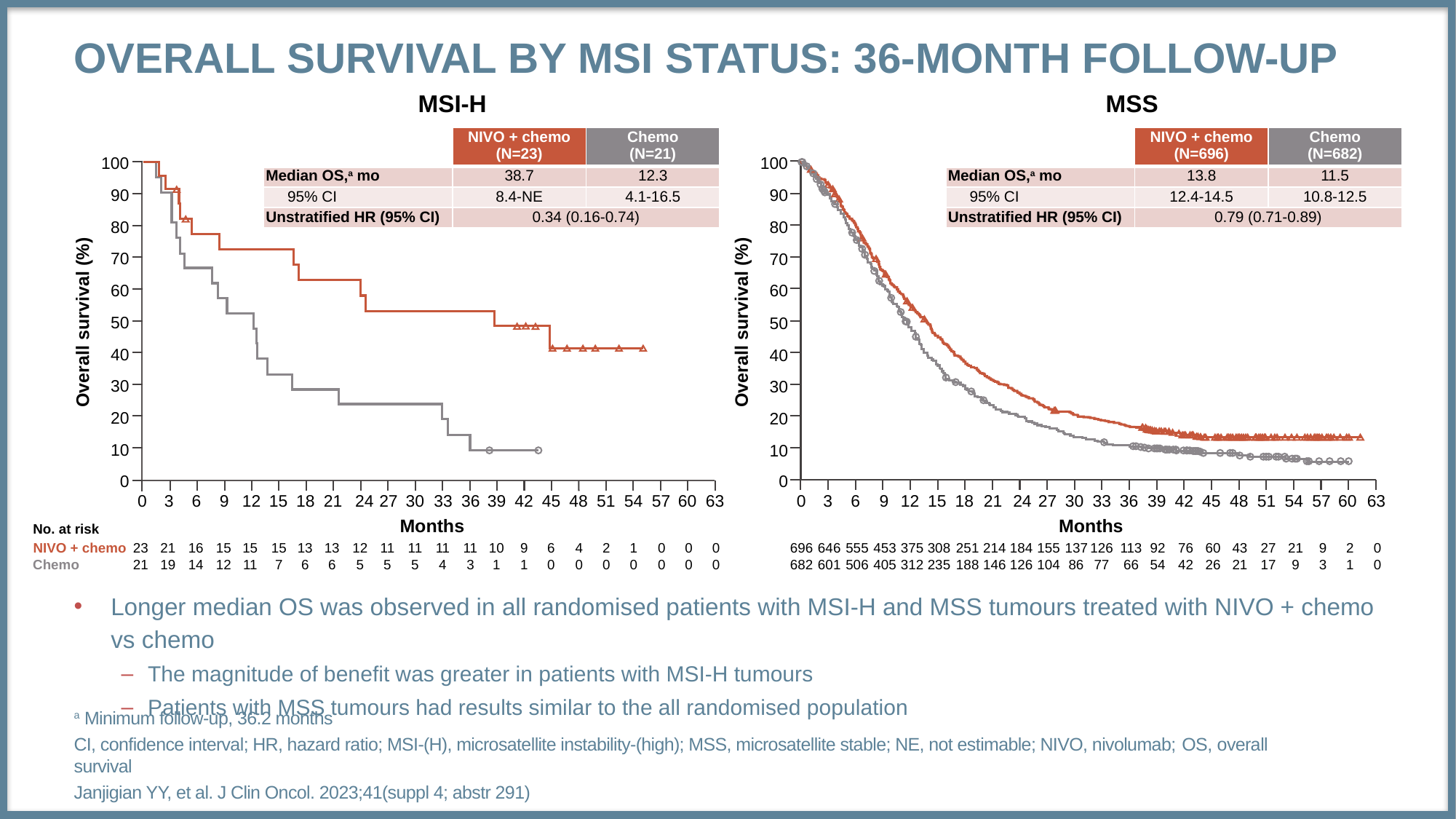

# Overall survival by msi status: 36-month follow-up
MSI-H
MSS
|  | NIVO + chemo (N=23) | Chemo (N=21) |
| --- | --- | --- |
| Median OS,a mo | 38.7 | 12.3 |
| 95% CI | 8.4-NE | 4.1-16.5 |
| Unstratified HR (95% CI) | 0.34 (0.16-0.74) |  |
|  | NIVO + chemo (N=696) | Chemo (N=682) |
| --- | --- | --- |
| Median OS,a mo | 13.8 | 11.5 |
| 95% CI | 12.4-14.5 | 10.8-12.5 |
| Unstratified HR (95% CI) | 0.79 (0.71-0.89) |  |
100
100

90

90

80
80

70
70

60
60

Overall survival (%)
Overall survival (%)
50
50

40

40

30
30

20
20

10

10

0
0

0
3
6
9
12
15
18
21
24
27
30
33
36
39
42
45
48
51
54
57
60
63
0
3
6
9
12
15
18
21
24
27
30
33
36
39
42
45
48
51
54
57
60
63
Months
Months
No. at risk
NIVO + chemo
23
21
16
15
15
15
13
13
12
11
11
11
11
10
9
6
4
2
1
0
0
0
696
646
555
453
375
308
251
214
184
155
137
126
113
92
76
60
43
27
21
9
2
0
Chemo
21
19
14
12
11
7
6
6
5
5
5
4
3
1
1
0
0
0
0
0
0
0
682
601
506
405
312
235
188
146
126
104
86
77
66
54
42
26
21
17
9
3
1
0
Longer median OS was observed in all randomised patients with MSI-H and MSS tumours treated with NIVO + chemo vs chemo
The magnitude of benefit was greater in patients with MSI-H tumours
Patients with MSS tumours had results similar to the all randomised population
a Minimum follow-up, 36.2 months
CI, confidence interval; HR, hazard ratio; MSI-(H), microsatellite instability-(high); MSS, microsatellite stable; NE, not estimable; NIVO, nivolumab; OS, overall survival
Janjigian YY, et al. J Clin Oncol. 2023;41(suppl 4; abstr 291)